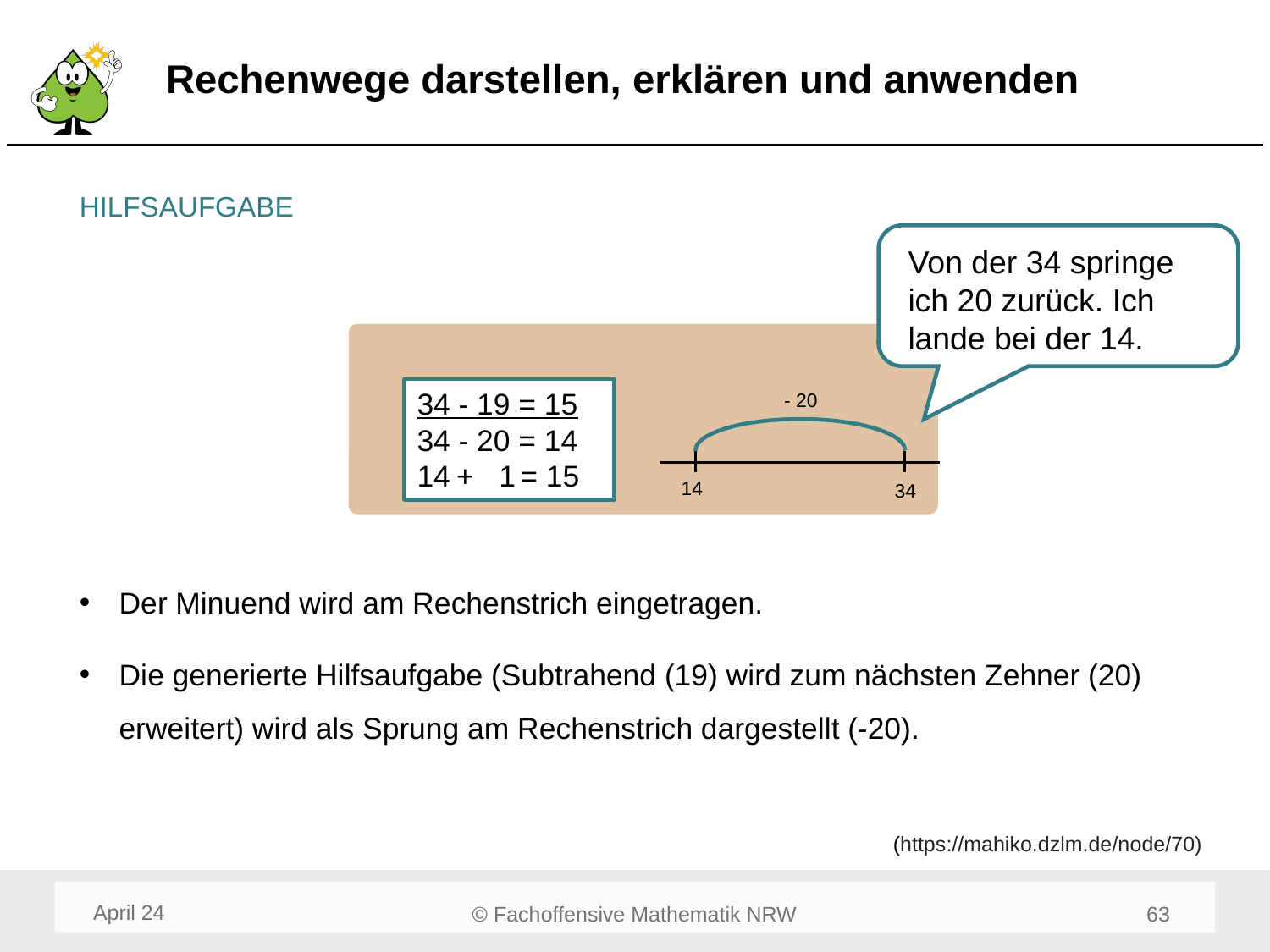

# Rechenwege darstellen, erklären und anwenden
HILFSAUFGABE

Von der 34 springe ich 20 zurück. Ich lande bei der 14.

34 - 19 = 15
34 - 20 = 14
14  + 01 = 15
- 20

14
34
Der Minuend wird am Rechenstrich eingetragen.
Die generierte Hilfsaufgabe (Subtrahend (19) wird zum nächsten Zehner (20) erweitert) wird als Sprung am Rechenstrich dargestellt (-20).

(https://mahiko.dzlm.de/node/70)
April 24
63